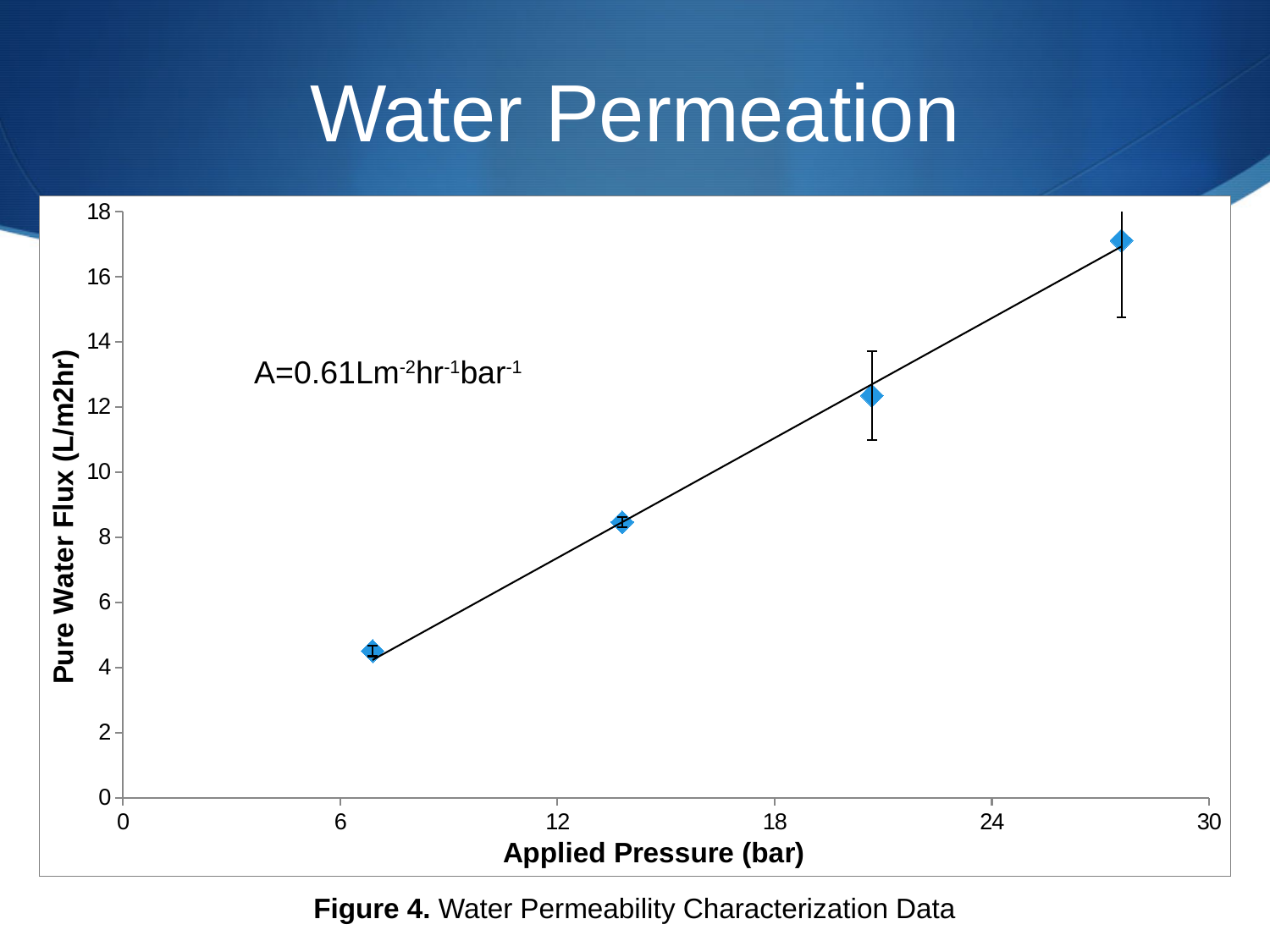

# Water Permeation

### Chart

| Category |  |
|---|---|
A=0.61Lm-2hr-1bar-1
Figure 4. Water Permeability Characterization Data